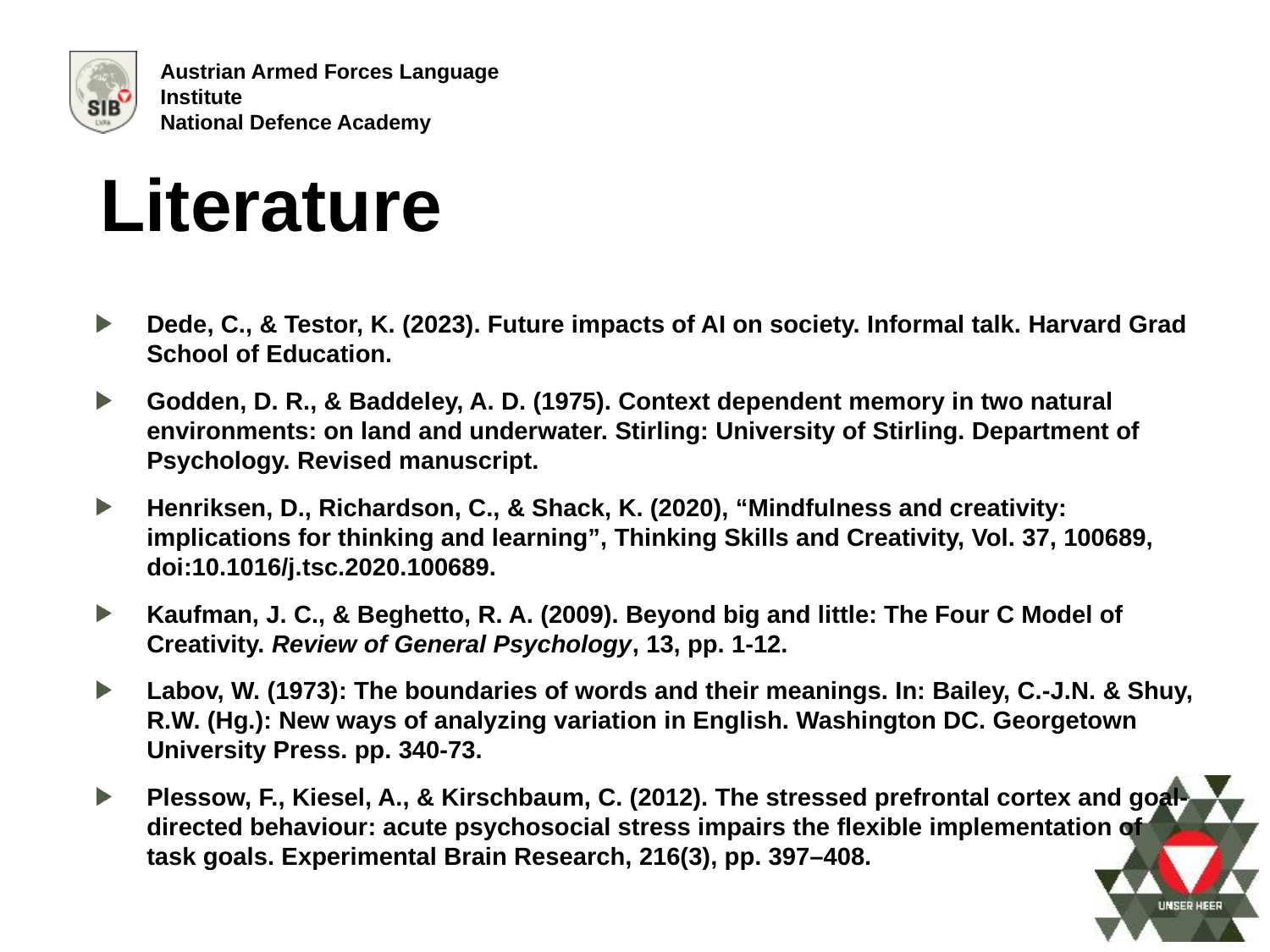

Literature
Dede, C., & Testor, K. (2023). Future impacts of AI on society. Informal talk. Harvard Grad School of Education.
Godden, D. R., & Baddeley, A. D. (1975). Context dependent memory in two natural environments: on land and underwater. Stirling: University of Stirling. Department of Psychology. Revised manuscript.
Henriksen, D., Richardson, C., & Shack, K. (2020), “Mindfulness and creativity: implications for thinking and learning”, Thinking Skills and Creativity, Vol. 37, 100689, doi:10.1016/j.tsc.2020.100689.
Kaufman, J. C., & Beghetto, R. A. (2009). Beyond big and little: The Four C Model of Creativity. Review of General Psychology, 13, pp. 1-12.
Labov, W. (1973): The boundaries of words and their meanings. In: Bailey, C.-J.N. & Shuy, R.W. (Hg.): New ways of analyzing variation in English. Washington DC. Georgetown University Press. pp. 340-73.
Plessow, F., Kiesel, A., & Kirschbaum, C. (2012). The stressed prefrontal cortex and goal-directed behaviour: acute psychosocial stress impairs the flexible implementation of task goals. Experimental Brain Research, 216(3), pp. 397–408.